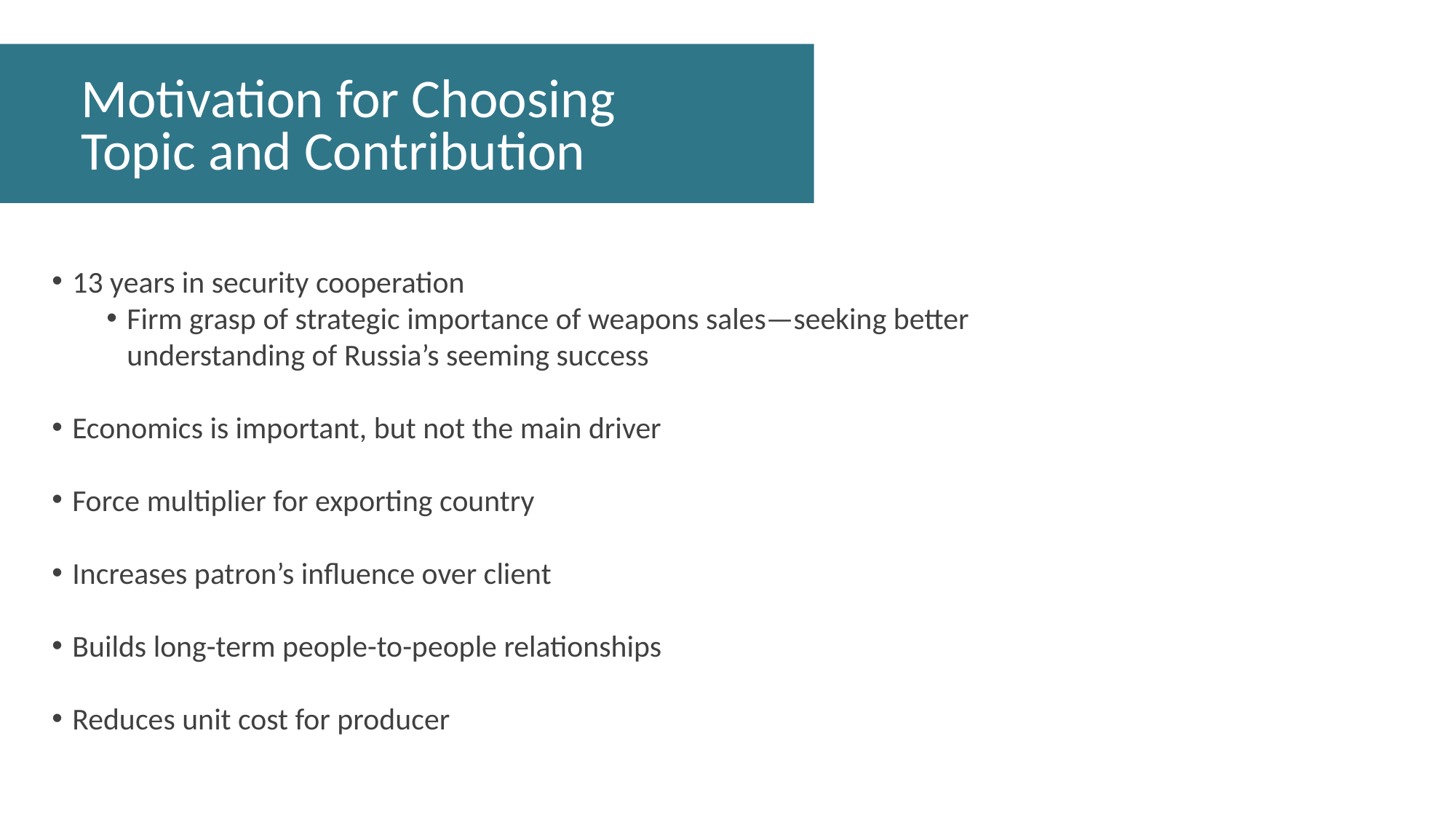

Motivation for Choosing Topic and Contribution
13 years in security cooperation
Firm grasp of strategic importance of weapons sales—seeking better understanding of Russia’s seeming success

Economics is important, but not the main driver

Force multiplier for exporting country

Increases patron’s influence over client

Builds long-term people-to-people relationships

Reduces unit cost for producer